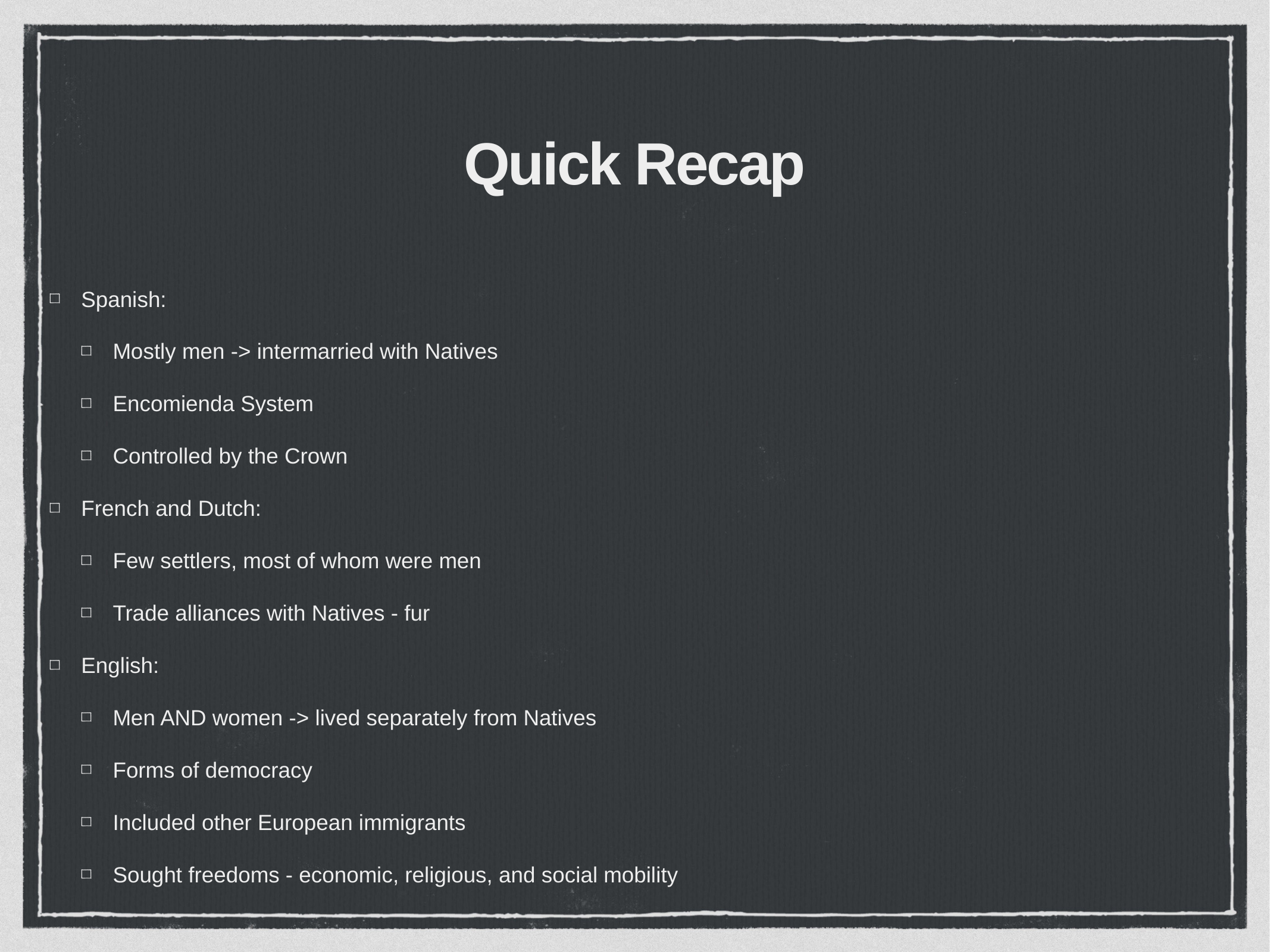

# Quick Recap
Spanish:
Mostly men -> intermarried with Natives
Encomienda System
Controlled by the Crown
French and Dutch:
Few settlers, most of whom were men
Trade alliances with Natives - fur
English:
Men AND women -> lived separately from Natives
Forms of democracy
Included other European immigrants
Sought freedoms - economic, religious, and social mobility